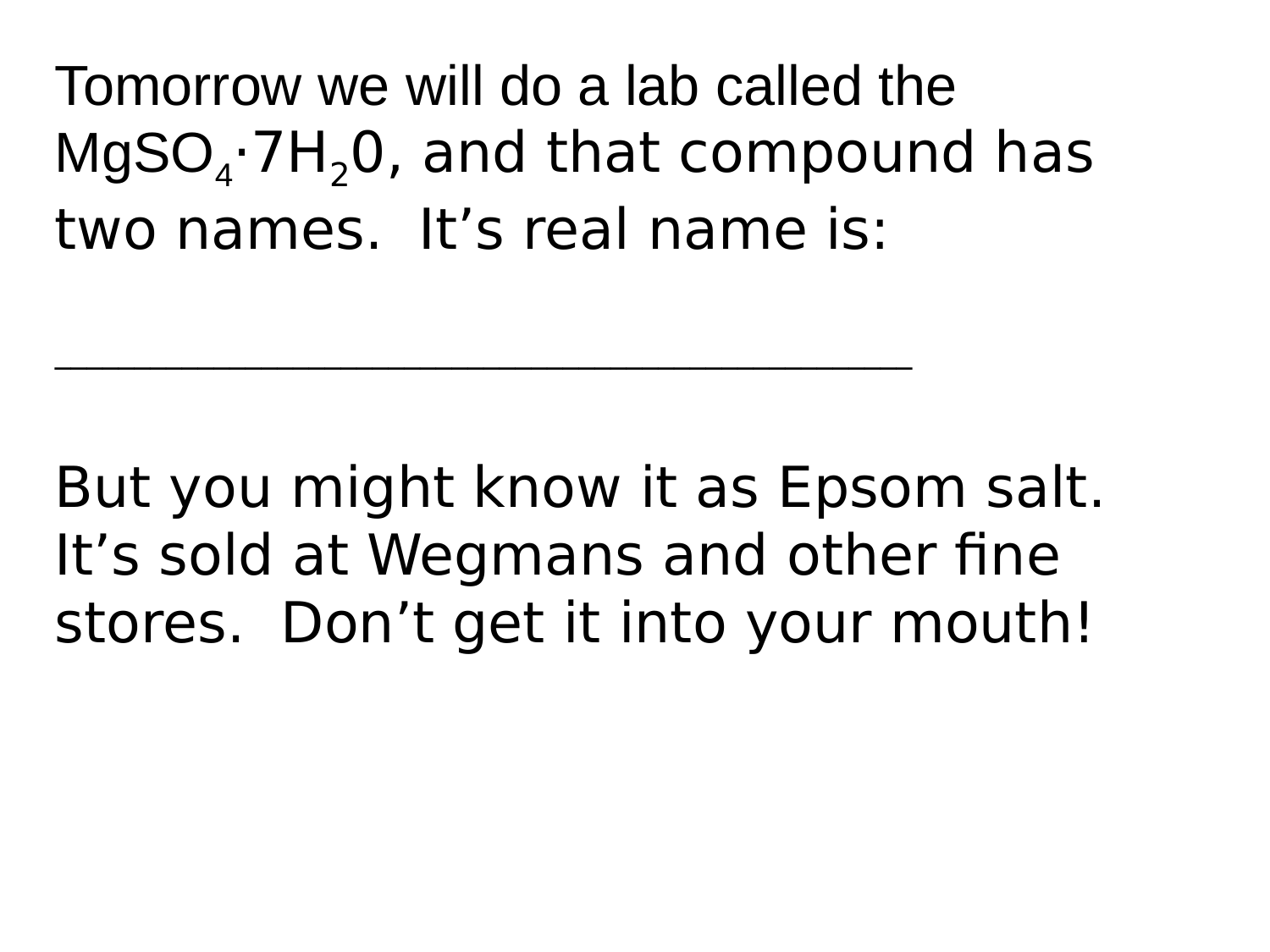

Tomorrow we will do a lab called the MgSO4·7H20, and that compound has two names.  It’s real name is:

______________________________________________________

But you might know it as Epsom salt.  It’s sold at Wegmans and other fine stores.  Don’t get it into your mouth!